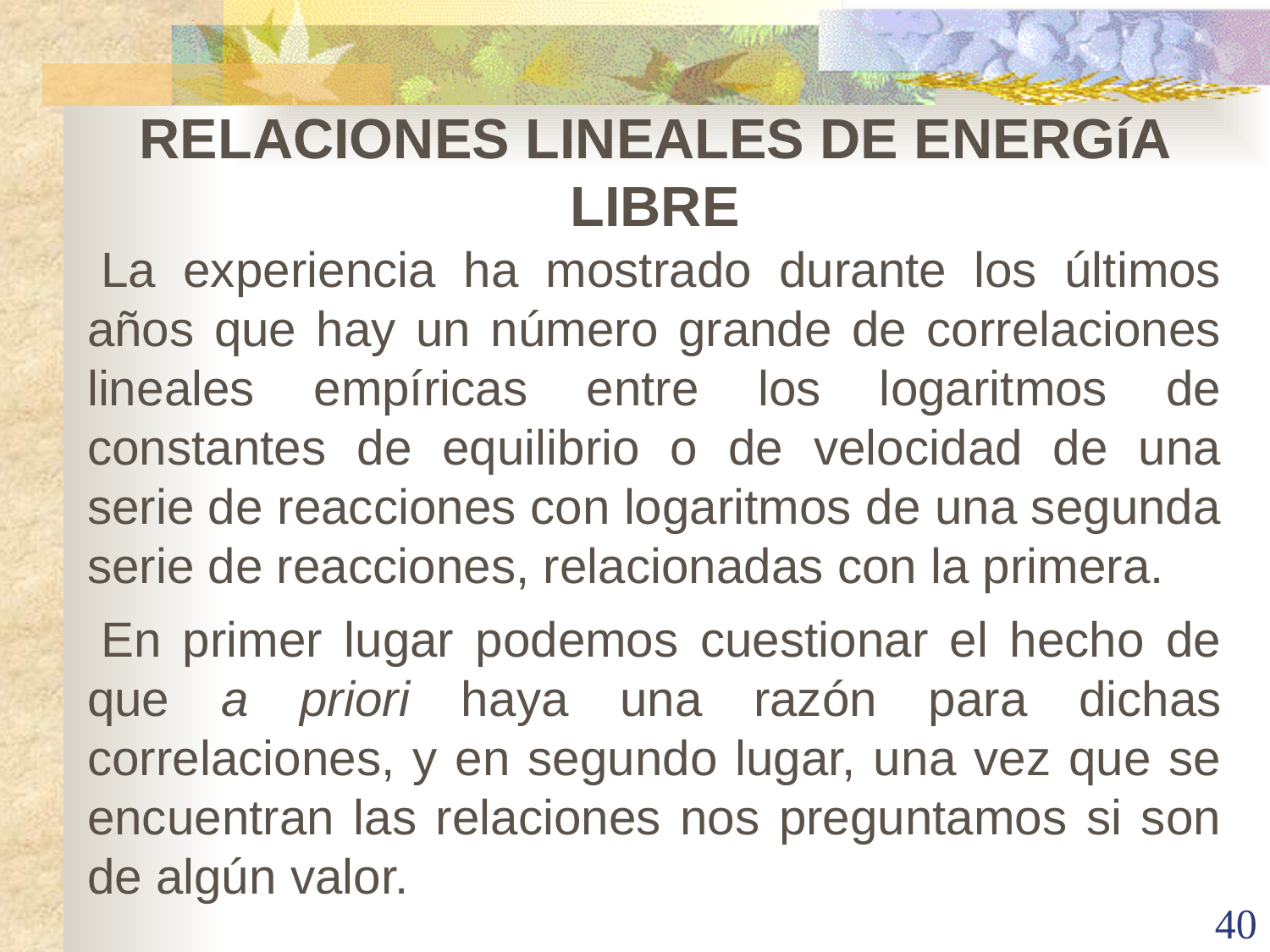

RELACIONES LINEALES DE ENERGíA LIBRE
 La experiencia ha mostrado durante los últimos años que hay un número grande de correlaciones lineales empíricas entre los logaritmos de constantes de equilibrio o de velocidad de una serie de reacciones con logaritmos de una segunda serie de reacciones, relacionadas con la primera.
 En primer lugar podemos cuestionar el hecho de que a priori haya una razón para dichas correlaciones, y en segundo lugar, una vez que se encuentran las relaciones nos preguntamos si son de algún valor.

40